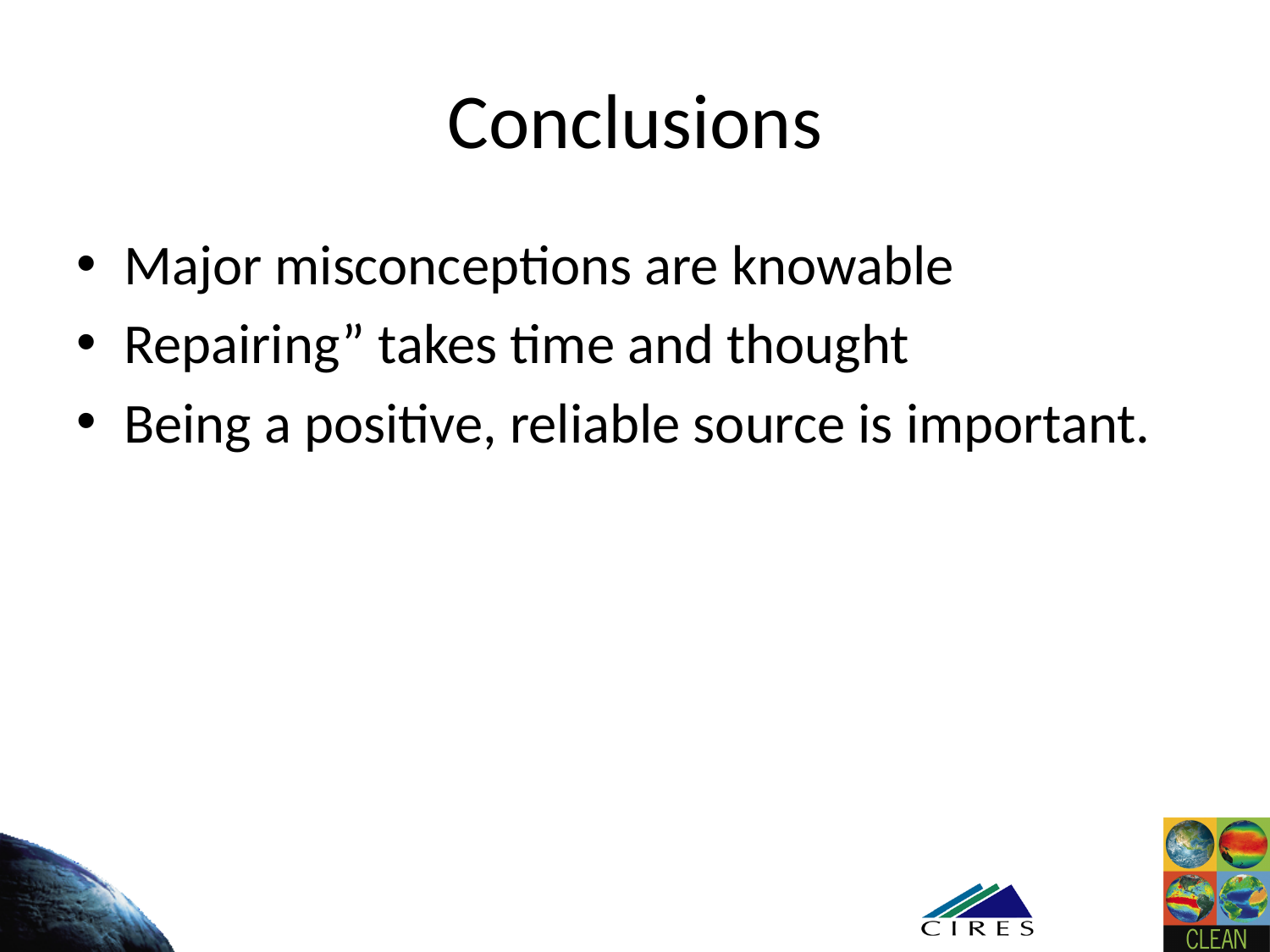

# Conclusions
Major misconceptions are knowable
Repairing” takes time and thought
Being a positive, reliable source is important.